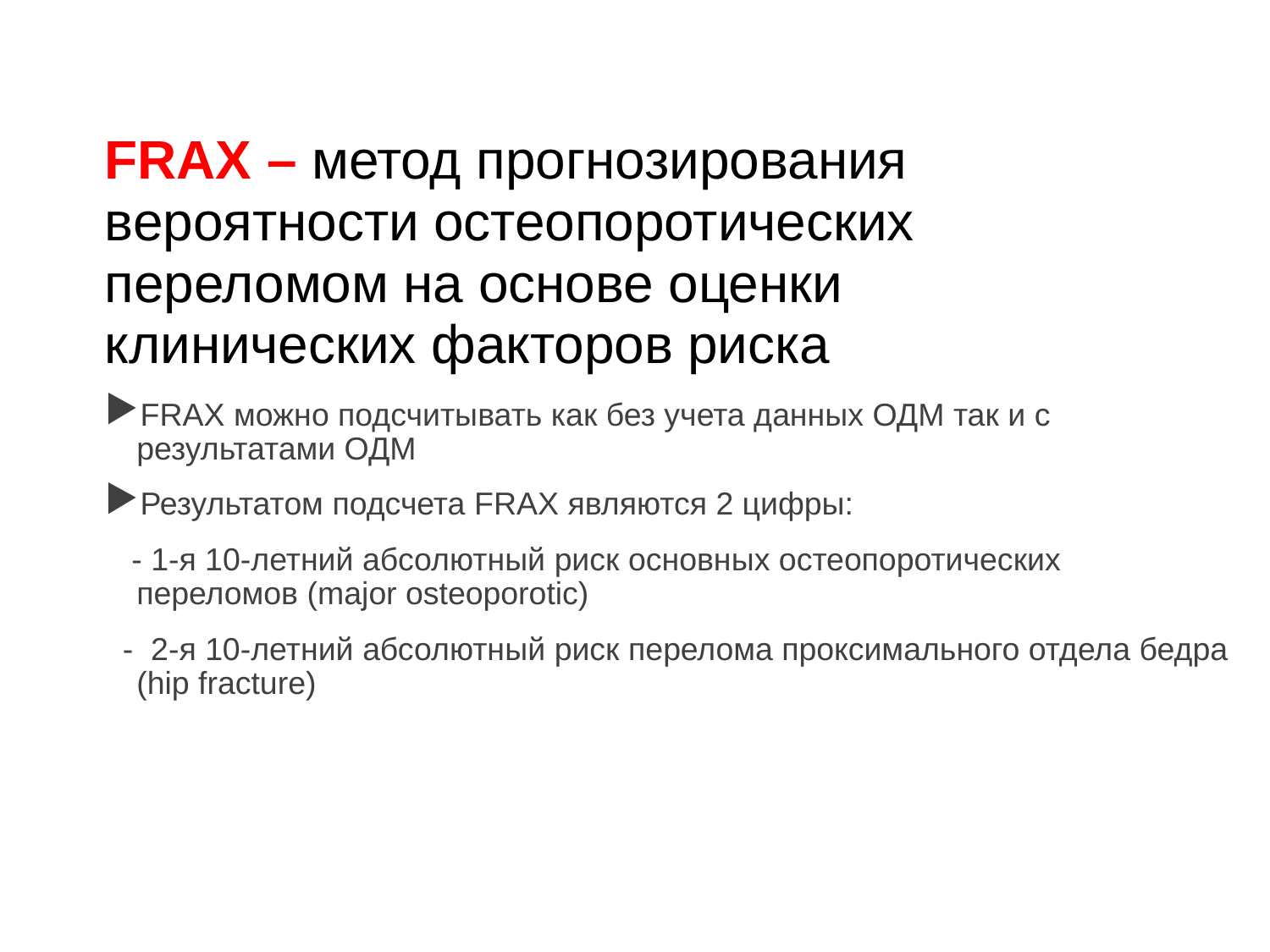

# FRAX – метод прогнозирования вероятности остеопоротических переломом на основе оценки клинических факторов риска
FRAX можно подсчитывать как без учета данных ОДМ так и с результатами ОДМ
Результатом подсчета FRAX являются 2 цифры:
   - 1-я 10-летний абсолютный риск основных остеопоротических переломов (major osteoporotic)
  -  2-я 10-летний абсолютный риск перелома проксимального отдела бедра (hip fracture)